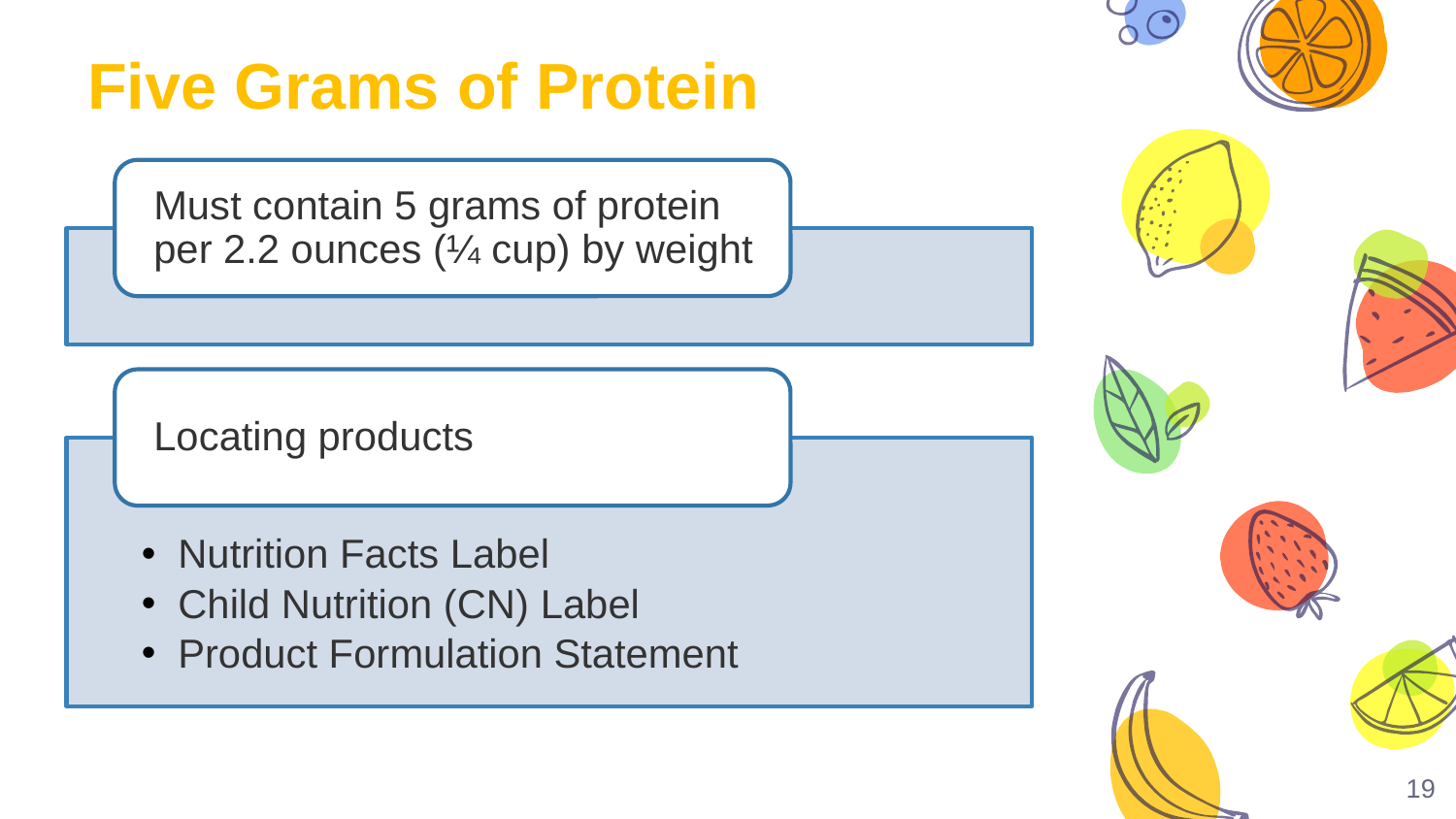

# Five Grams of Protein
Must contain 5 grams of protein per 2.2 ounces (¼ cup) by weight
Nutrition Facts Label
Child Nutrition (CN) Label
Product Formulation Statement
Locating products
19